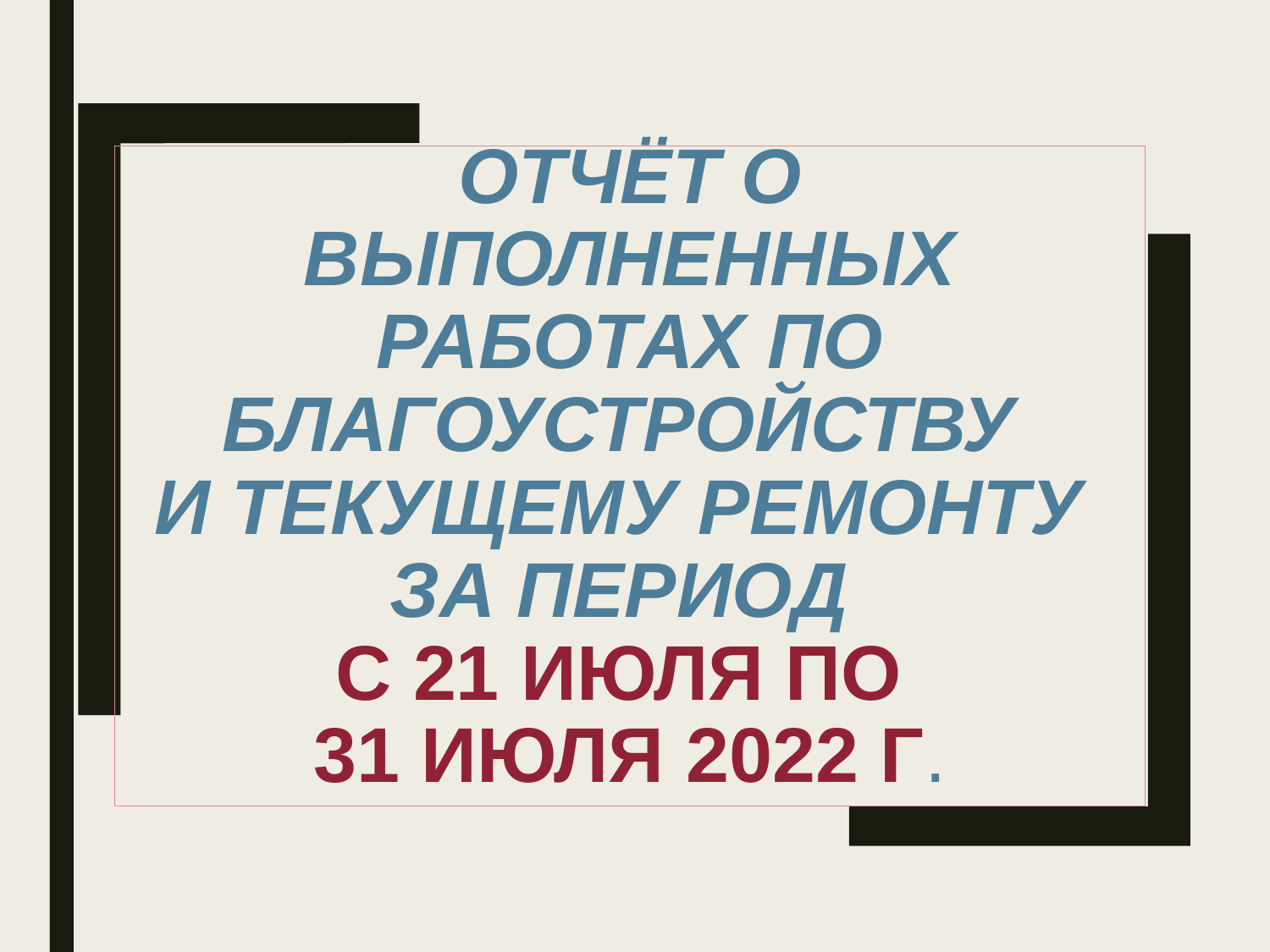

# Отчёт о выполненных работах по благоустройству и текущему ремонту за период с 21 июля по 31 июля 2022 г.